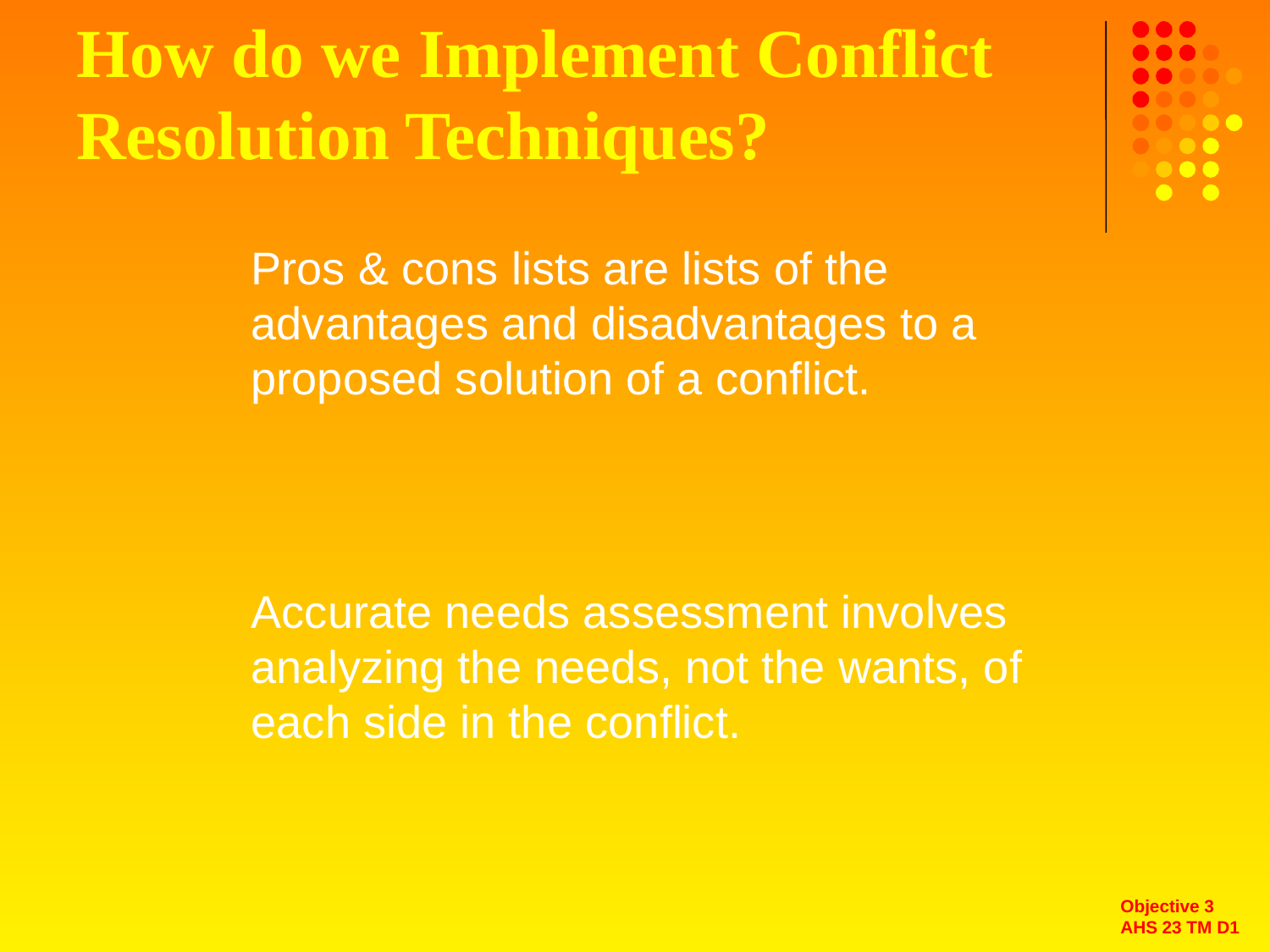

# How do we Implement Conflict Resolution Techniques?
	Pros & cons lists are lists of the advantages and disadvantages to a proposed solution of a conflict.

	Accurate needs assessment involves analyzing the needs, not the wants, of each side in the conflict.
Objective 3
AHS 23 TM D1